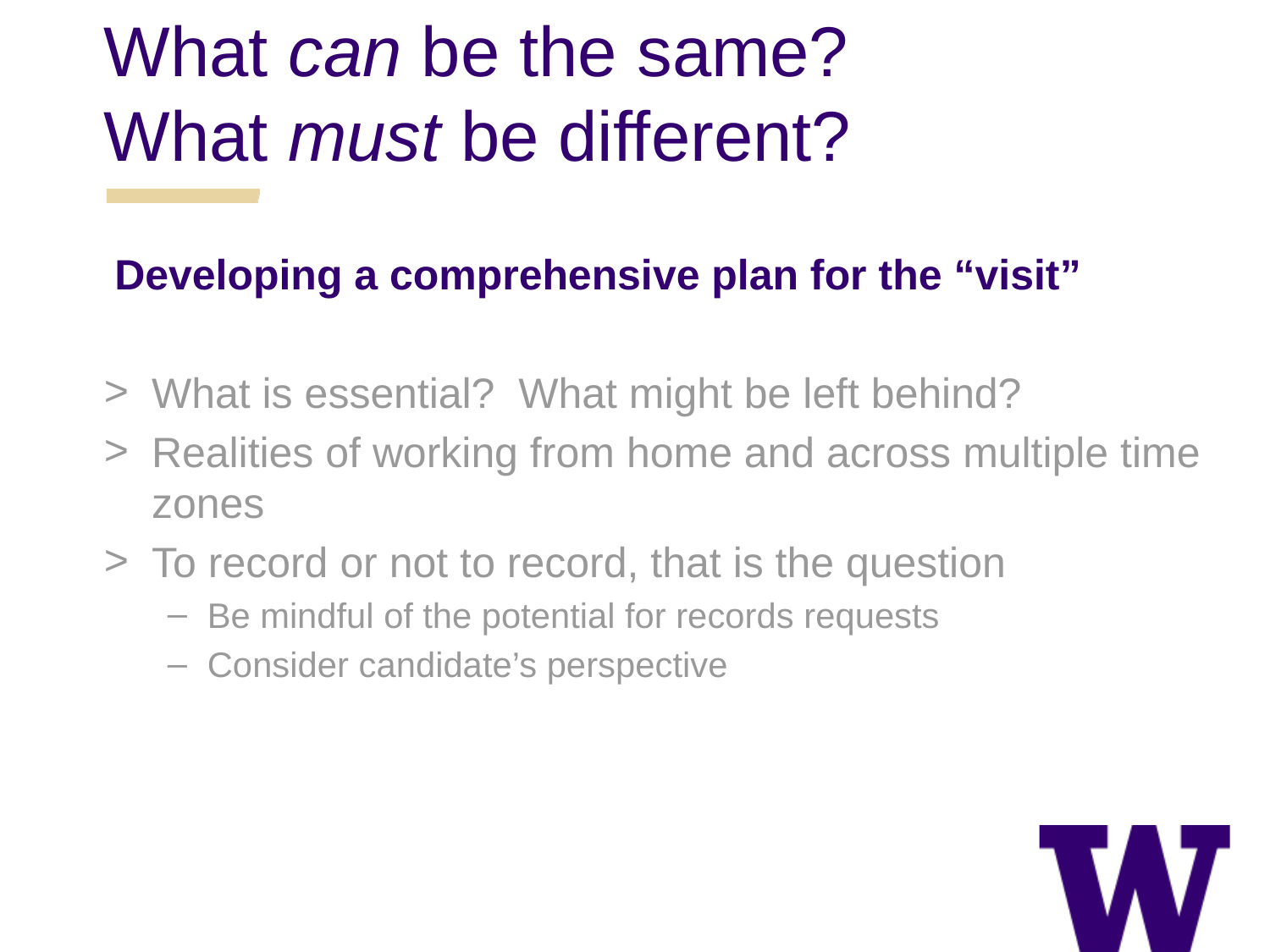

What can be the same?
What must be different?
Developing a comprehensive plan for the “visit”

What is essential?  What might be left behind?
Realities of working from home and across multiple time zones
To record or not to record, that is the question
Be mindful of the potential for records requests
Consider candidate’s perspective